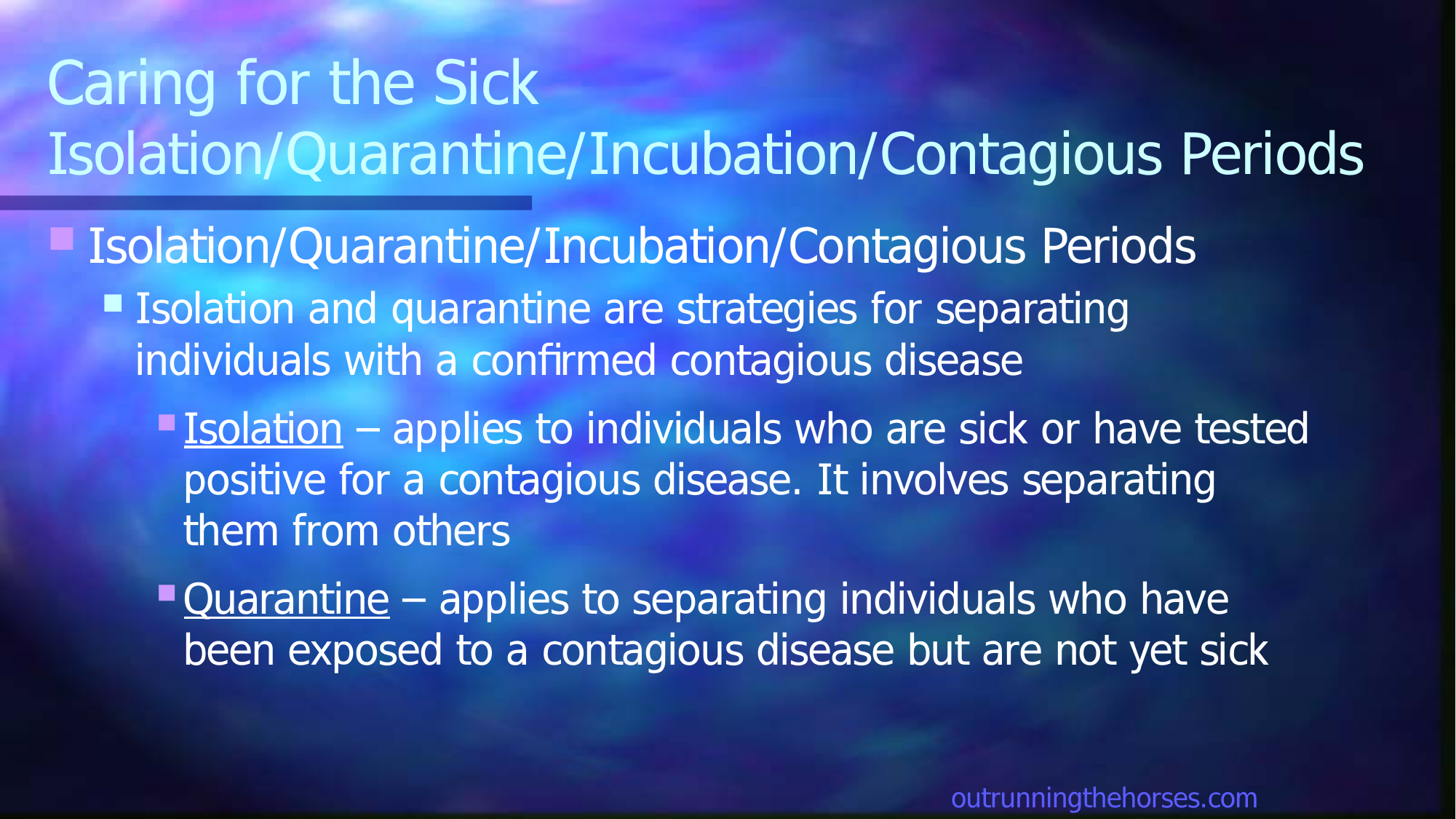

# Caring for the Sick Isolation/Quarantine/Incubation/Contagious Periods
Isolation/Quarantine/Incubation/Contagious Periods
Isolation and quarantine are strategies for separating individuals with a confirmed contagious disease
Isolation – applies to individuals who are sick or have tested positive for a contagious disease. It involves separating them from others
Quarantine – applies to separating individuals who have been exposed to a contagious disease but are not yet sick

outrunningthehorses.com